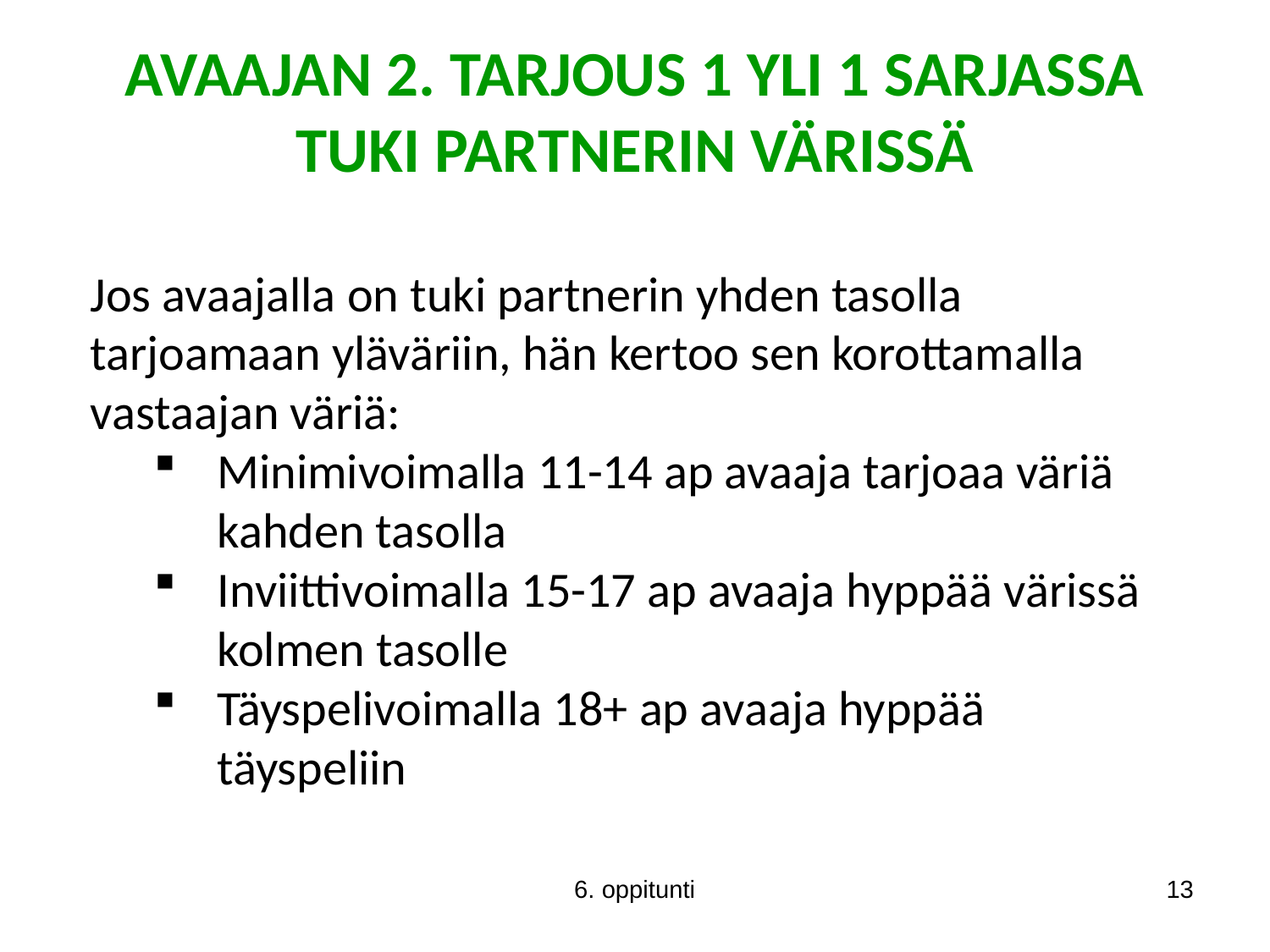

AVAAJAN 2. TARJOUS 1 YLI 1 SARJASSA
TUKI PARTNERIN VÄRISSÄ

Jos avaajalla on tuki partnerin yhden tasolla tarjoamaan yläväriin, hän kertoo sen korottamalla vastaajan väriä:
Minimivoimalla 11-14 ap avaaja tarjoaa väriä kahden tasolla
Inviittivoimalla 15-17 ap avaaja hyppää värissä kolmen tasolle
Täyspelivoimalla 18+ ap avaaja hyppää täyspeliin
6. oppitunti
13